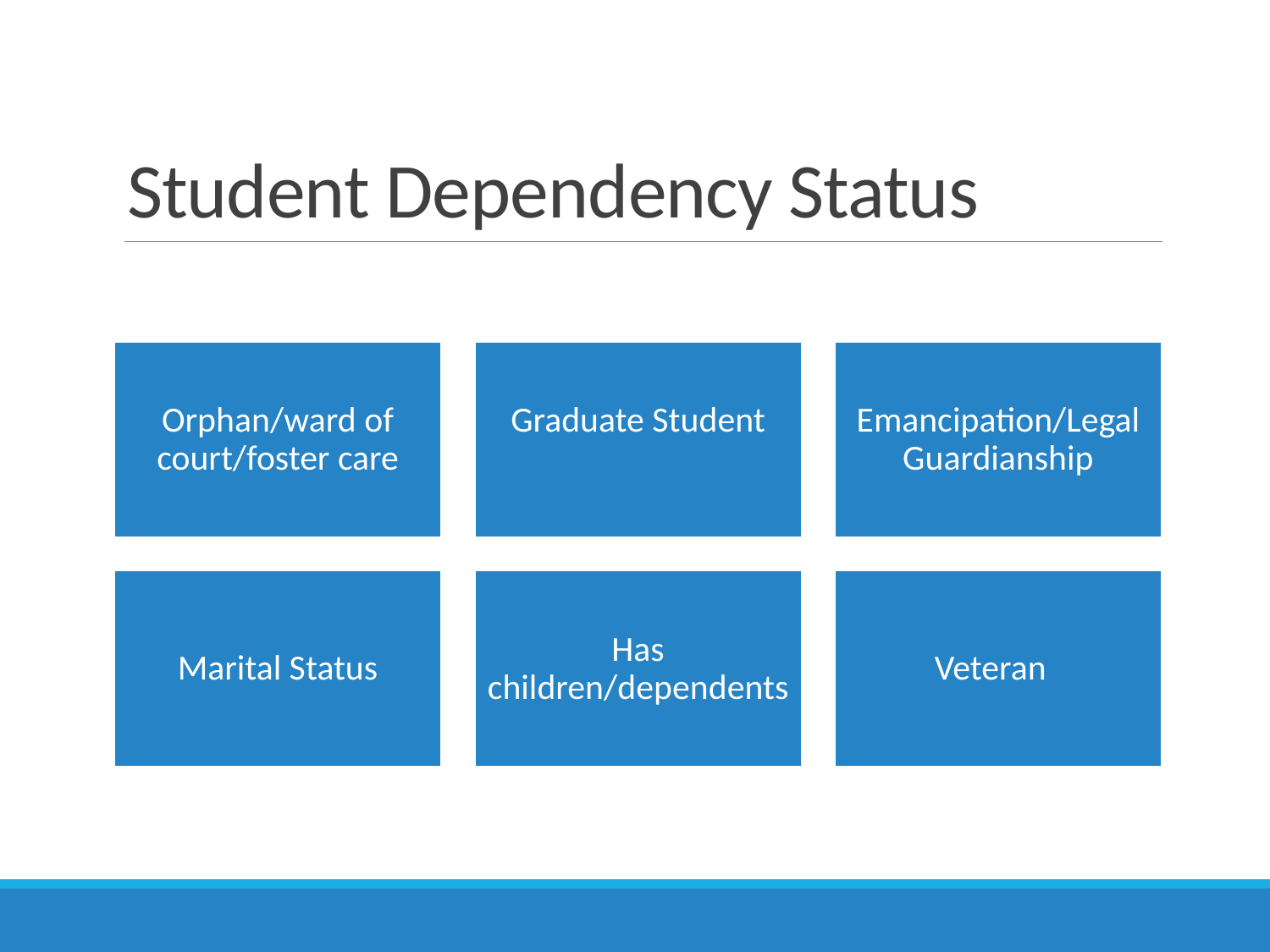

# Student Dependency Status
Orphan/ward of court/foster care
Graduate Student
Emancipation/Legal Guardianship
Marital Status
Has children/dependents
Veteran